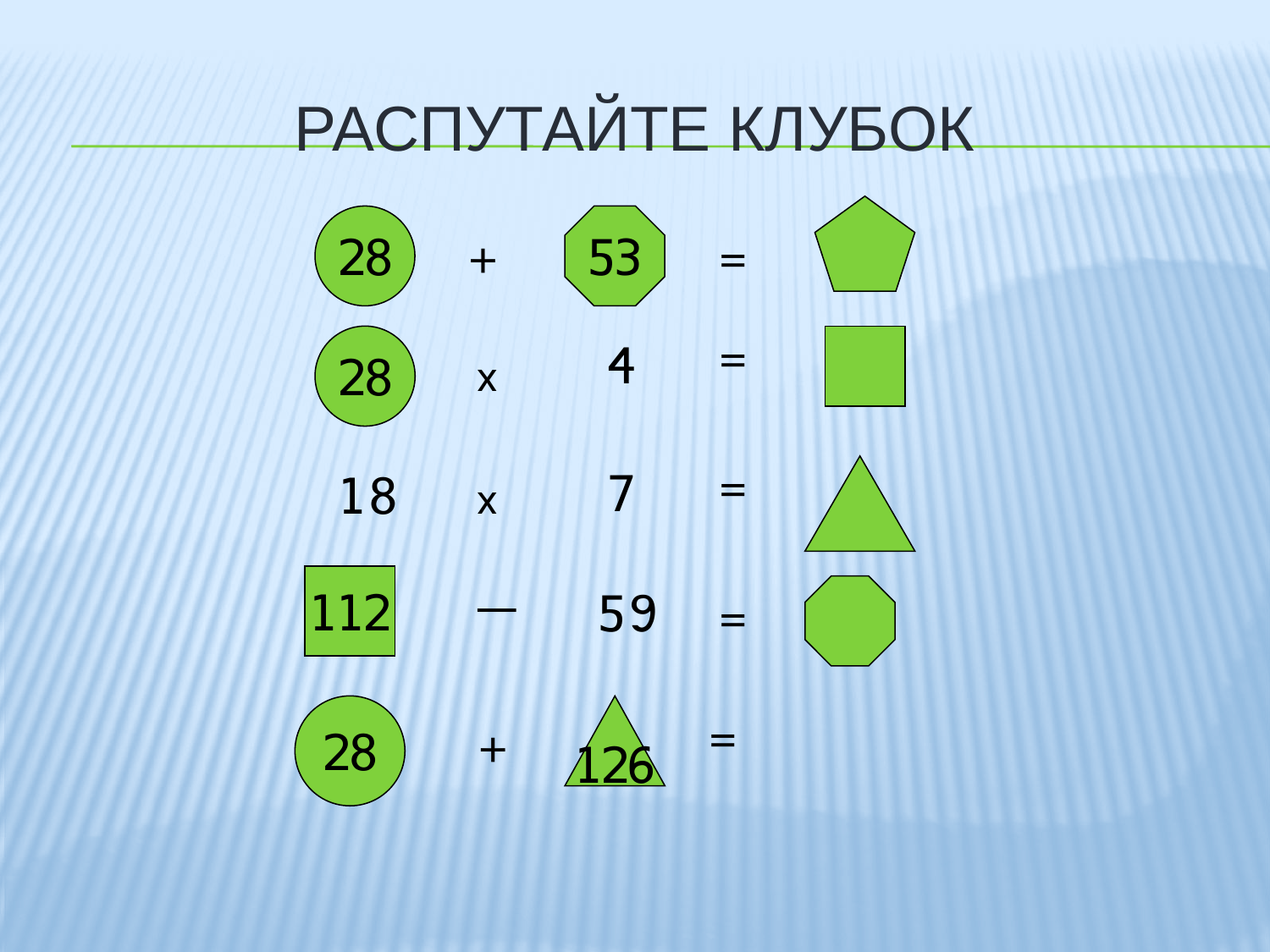

# Распутайте клубок

28
53
+
=
=
28

4
х
=
7

18
х
112
—
59

=
28
126
=
+